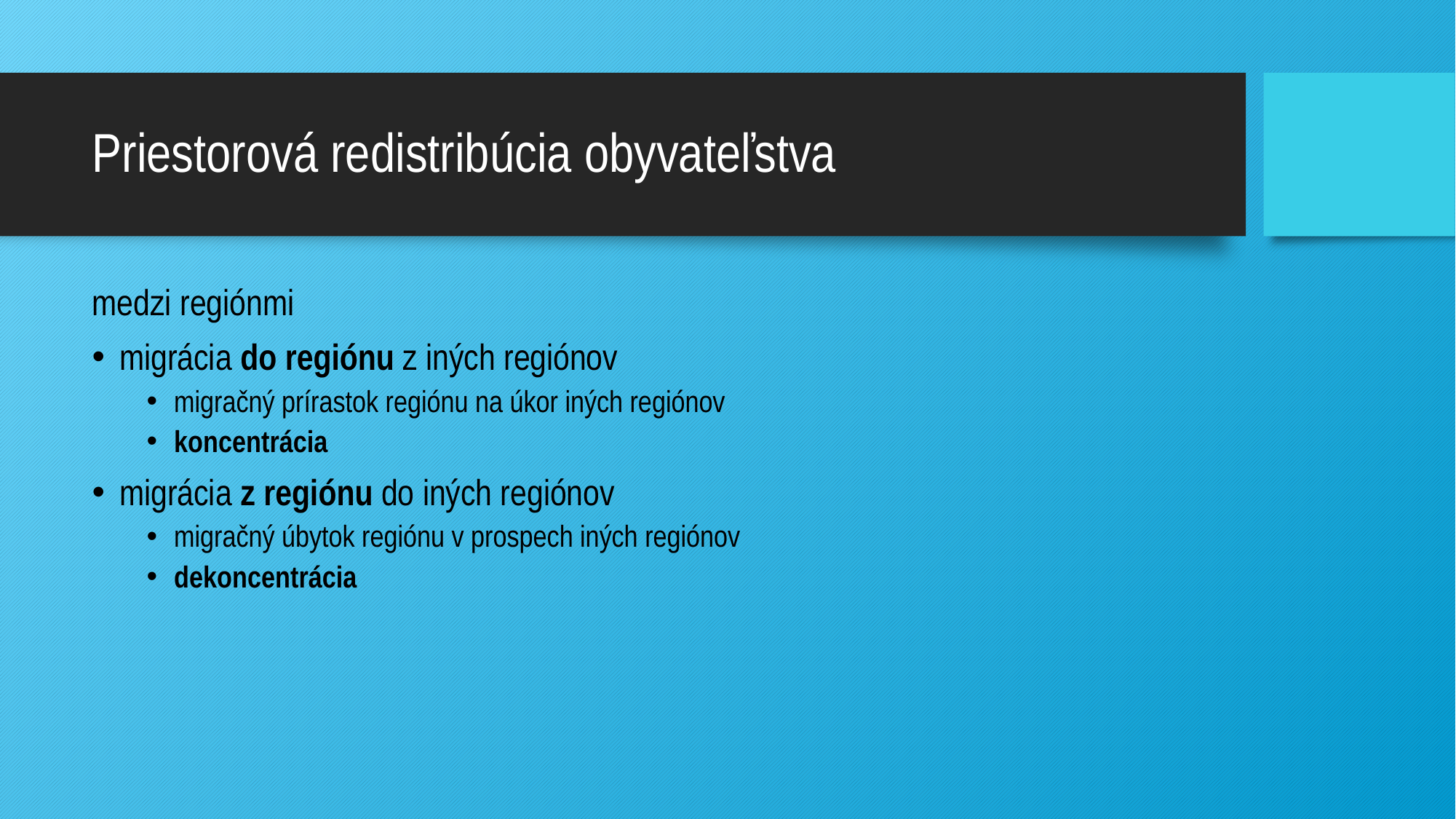

# Priestorová redistribúcia obyvateľstva
medzi regiónmi
migrácia do regiónu z iných regiónov
migračný prírastok regiónu na úkor iných regiónov
koncentrácia
migrácia z regiónu do iných regiónov
migračný úbytok regiónu v prospech iných regiónov
dekoncentrácia